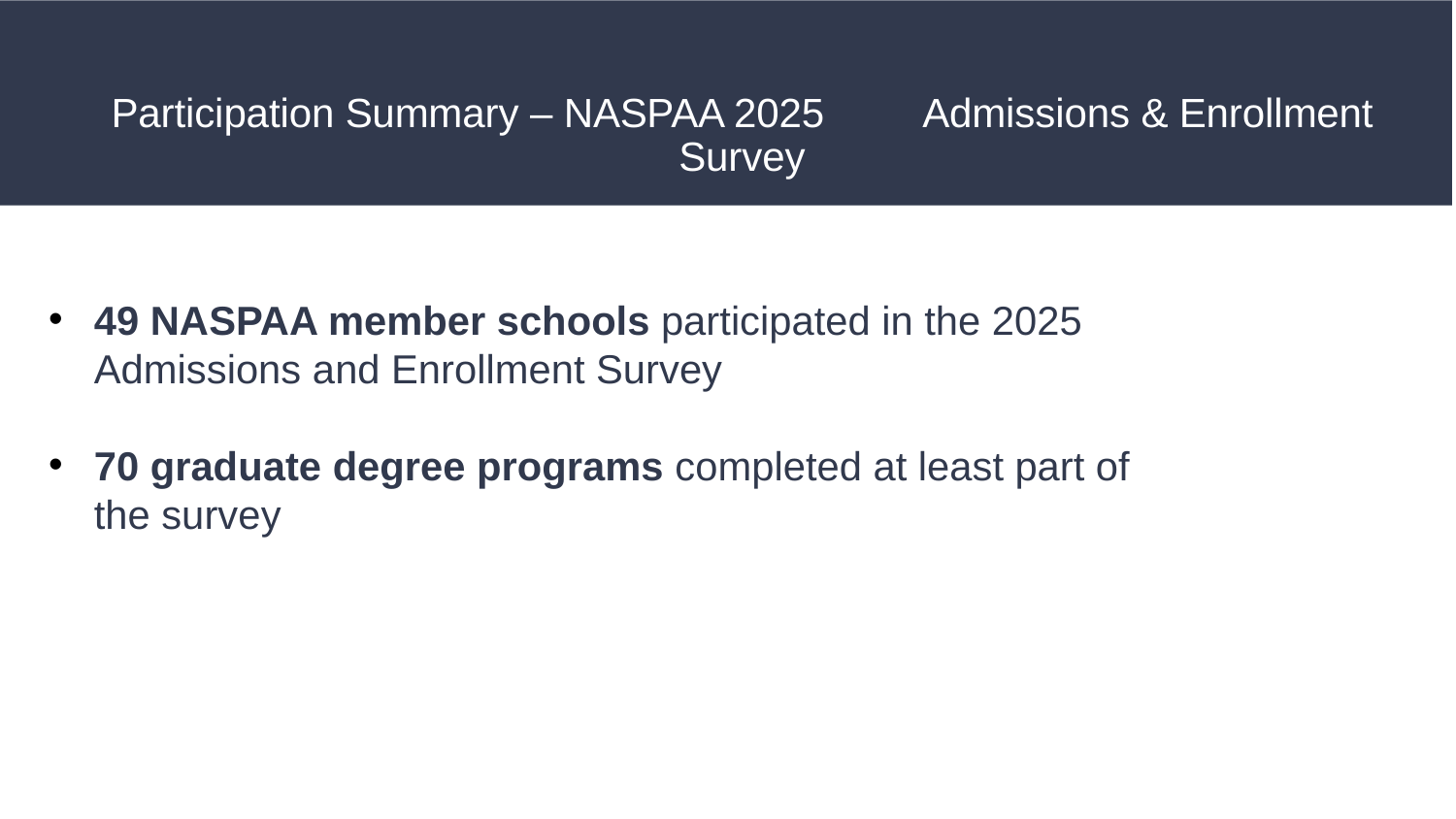

# Participation Summary – NASPAA 2025         Admissions & Enrollment Survey
49 NASPAA member schools participated in the 2025 Admissions and Enrollment Survey

70 graduate degree programs completed at least part of the survey

Host: George Mason University